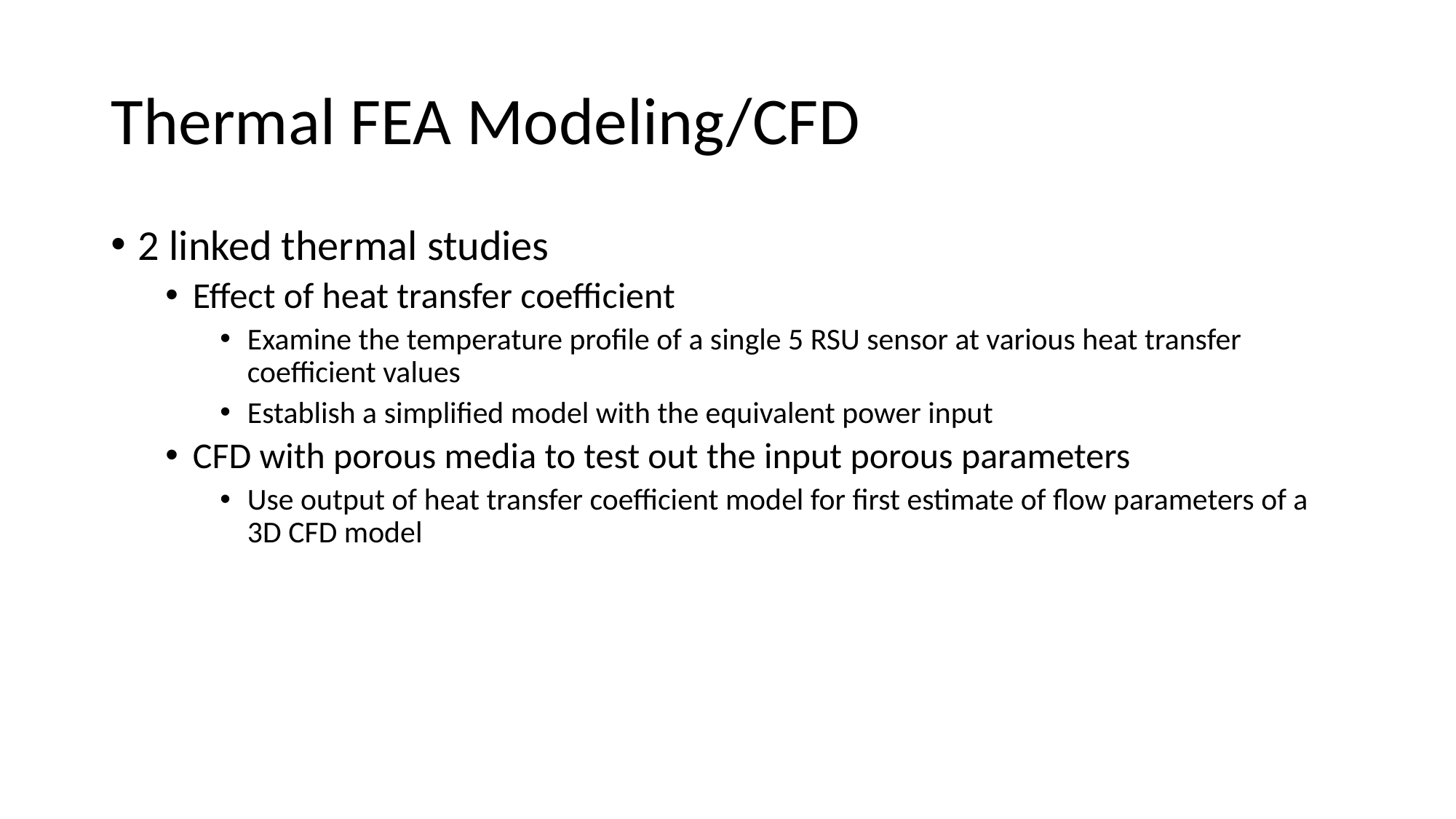

# Thermal FEA Modeling/CFD
2 linked thermal studies
Effect of heat transfer coefficient
Examine the temperature profile of a single 5 RSU sensor at various heat transfer coefficient values
Establish a simplified model with the equivalent power input
CFD with porous media to test out the input porous parameters
Use output of heat transfer coefficient model for first estimate of flow parameters of a 3D CFD model